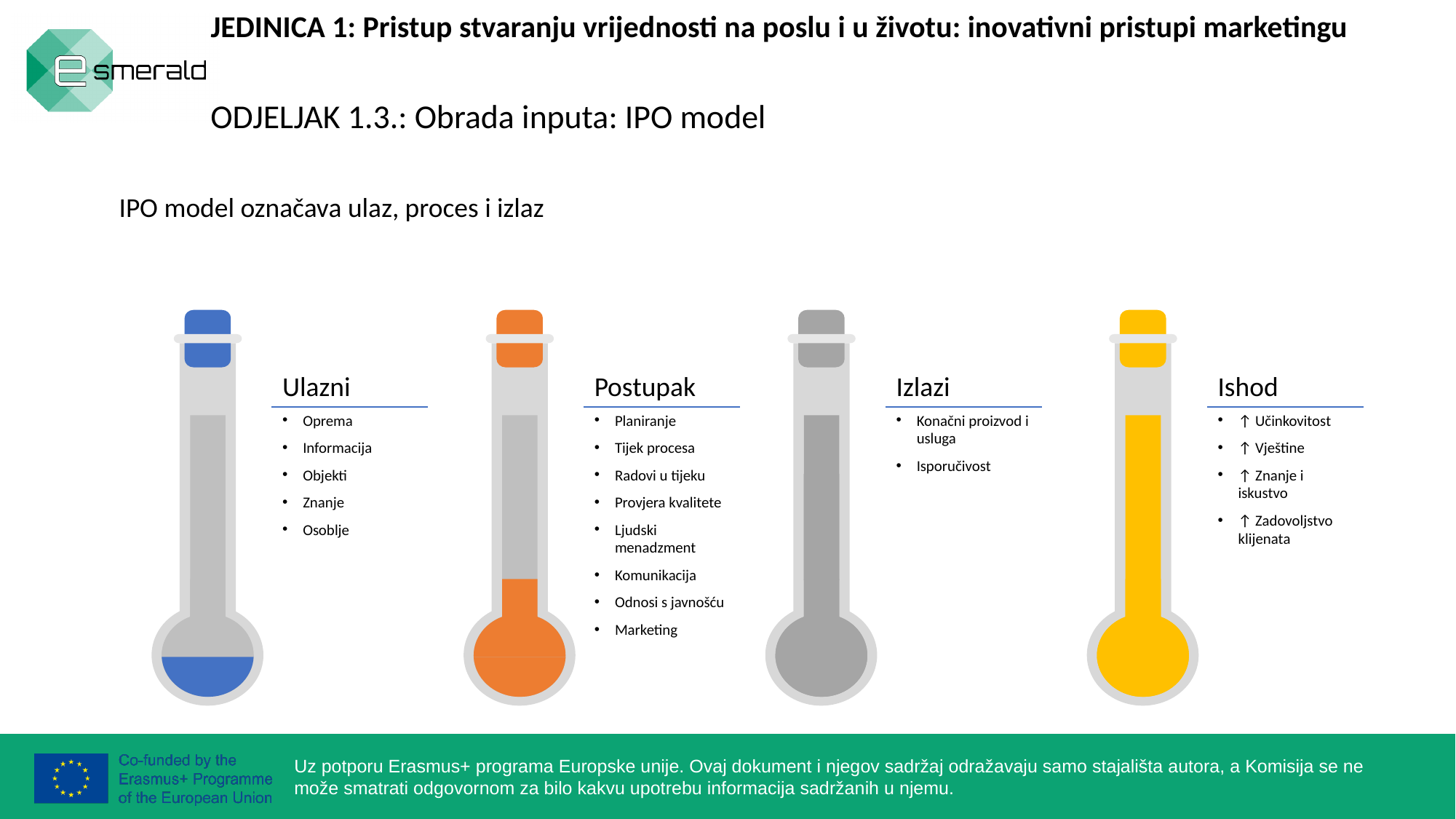

JEDINICA 1: Pristup stvaranju vrijednosti na poslu i u životu: inovativni pristupi marketingu
ODJELJAK 1.3.: Obrada inputa: IPO model
IPO model označava ulaz, proces i izlaz

Ulazni
Oprema
Informacija
Objekti
Znanje
Osoblje
Ishod
↑ Učinkovitost
↑ Vještine
↑ Znanje i iskustvo
↑ Zadovoljstvo klijenata
Postupak
Planiranje
Tijek procesa
Radovi u tijeku
Provjera kvalitete
Ljudski menadzment
Komunikacija
Odnosi s javnošću
Marketing
Izlazi
Konačni proizvod i usluga
Isporučivost